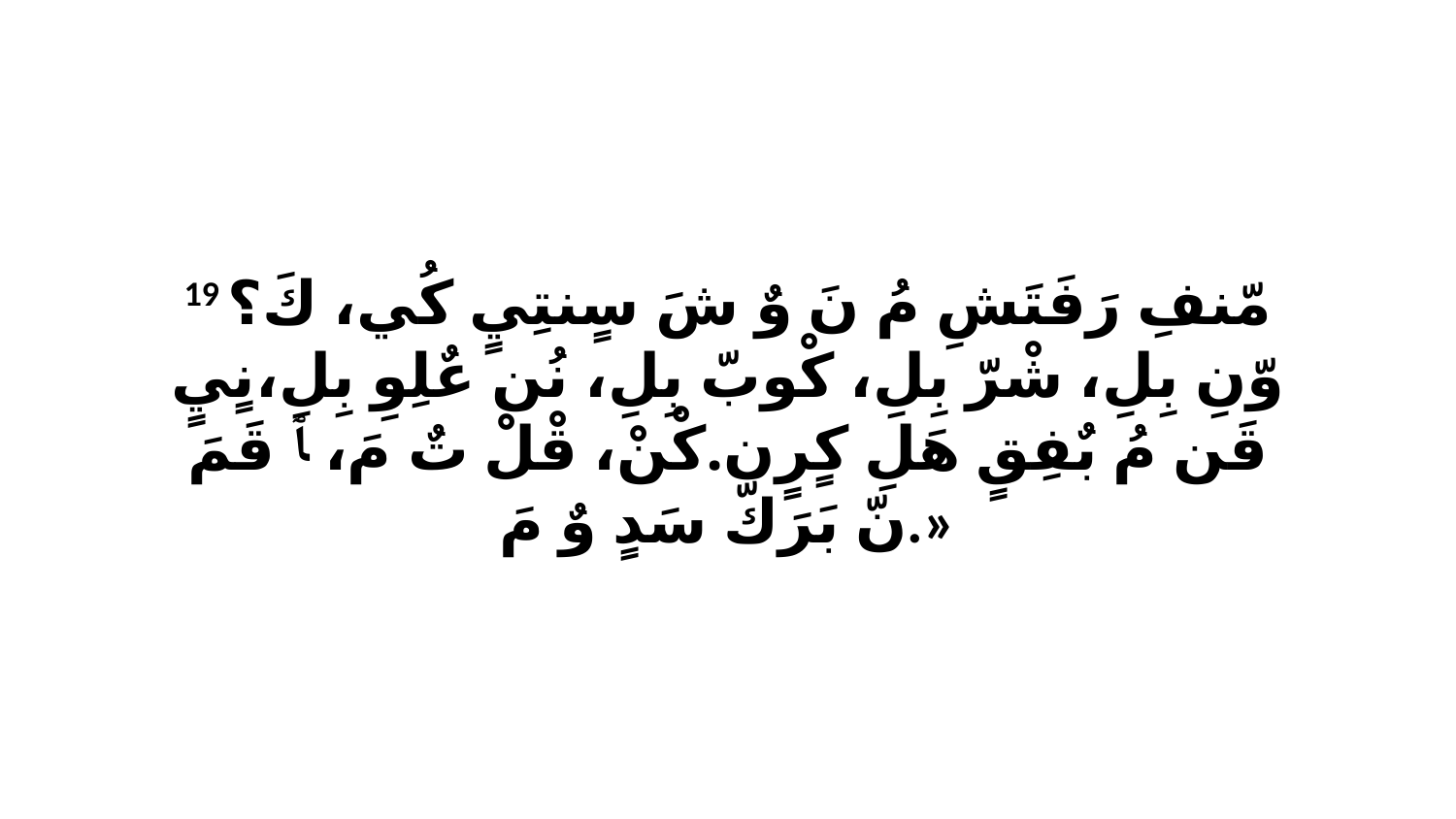

19 مّنفِ رَفَتَشِ مُ نَ وٌ شَ سٍنتِيٍ كُي، كَ؟وّنِ بِلِ، شْرّ بِلِ، كْوبّ بِلِ، نُن عٌلِوِ بِلِ،نٍيٍ قَن مُ بٌفِقٍ هَلِ كٍرٍن.كْنْ، قْلْ تٌ مَ، ﭑ قَمَ نّ بَرَكّ سَدٍ وٌ مَ.»